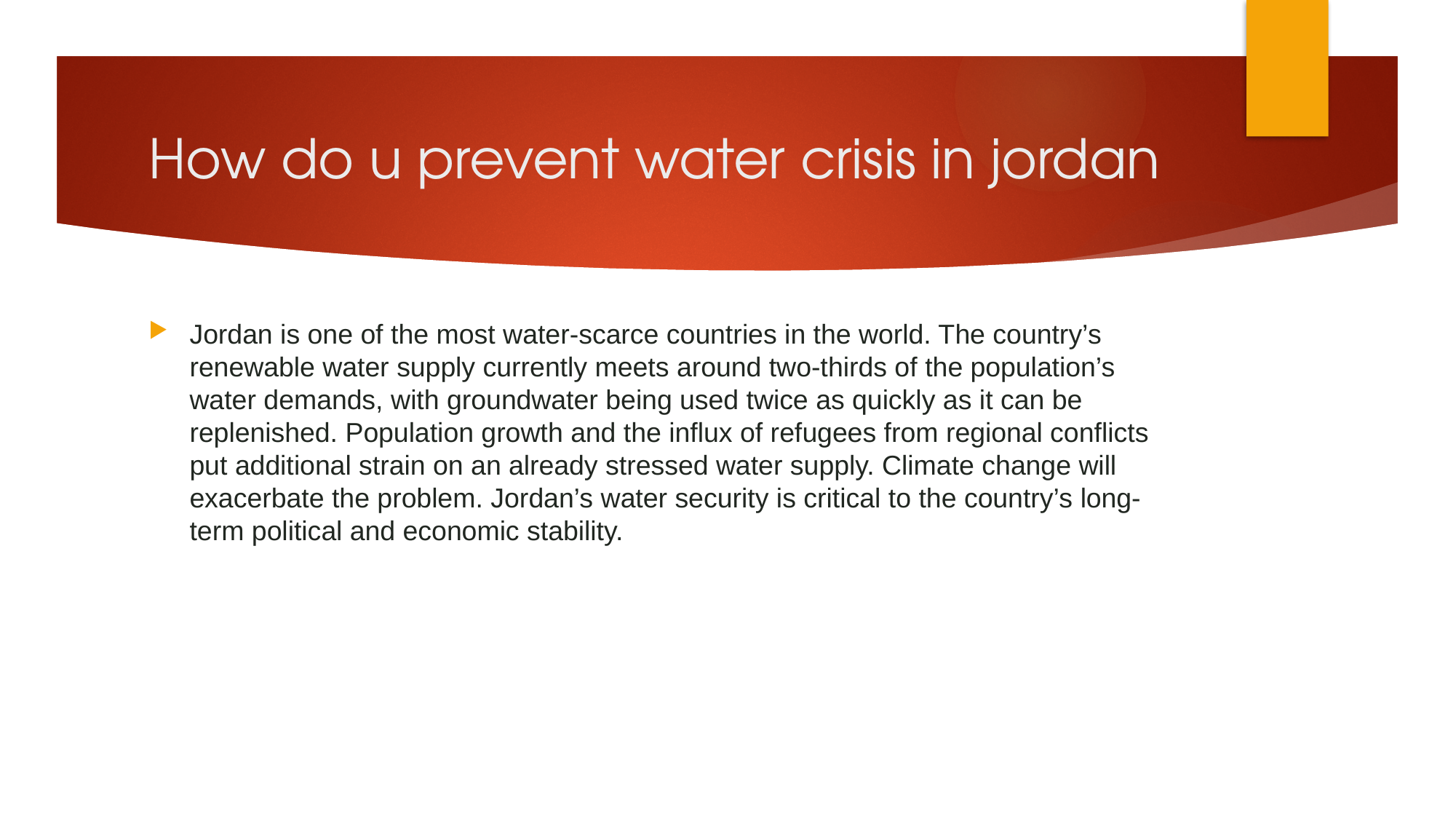

# How do u prevent water crisis in jordan
Jordan is one of the most water-scarce countries in the world. The country’s renewable water supply currently meets around two-thirds of the population’s water demands, with groundwater being used twice as quickly as it can be replenished. Population growth and the influx of refugees from regional conflicts put additional strain on an already stressed water supply. Climate change will exacerbate the problem. Jordan’s water security is critical to the country’s long-term political and economic stability.